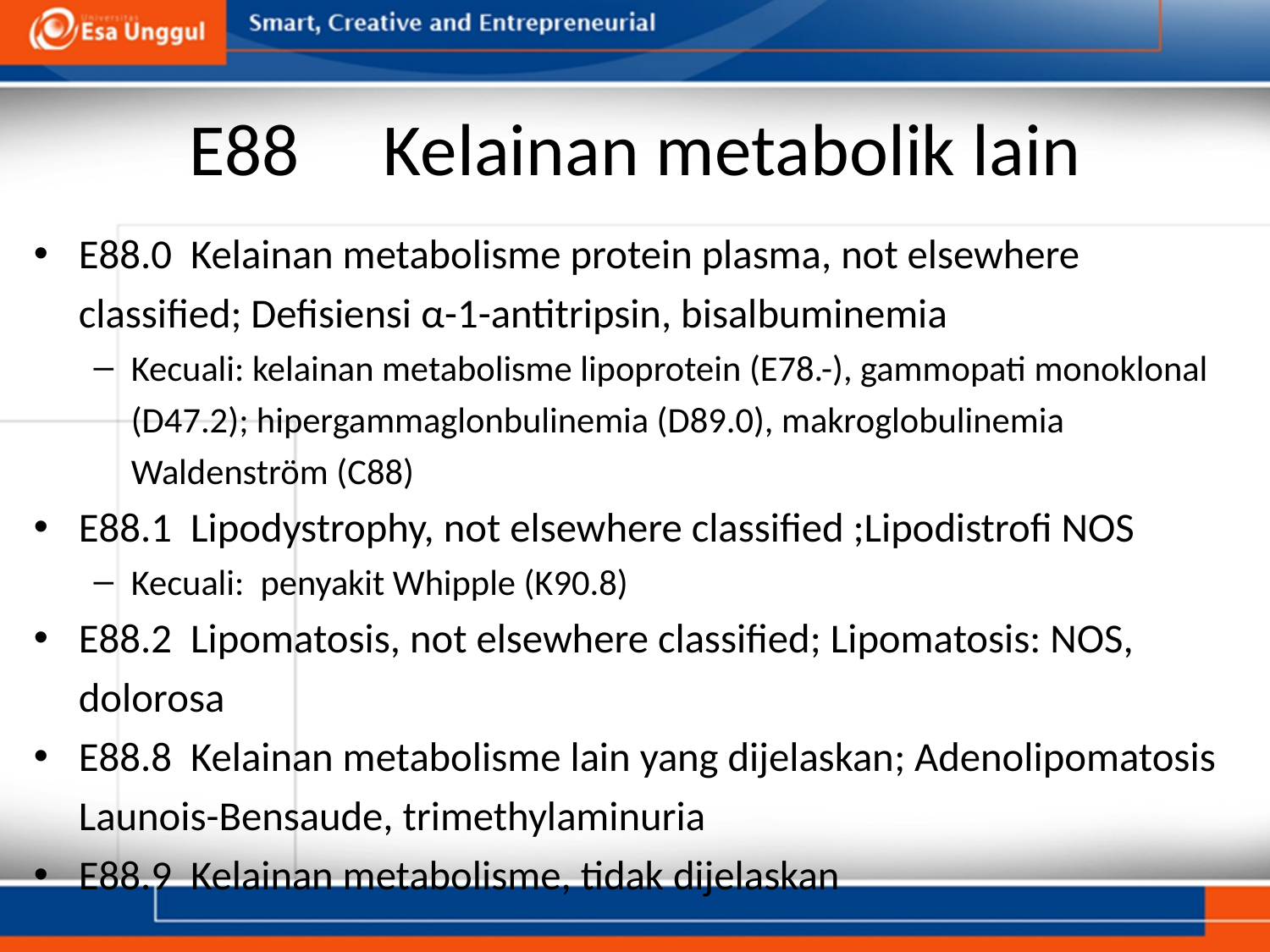

# E88     Kelainan metabolik lain
E88.0  Kelainan metabolisme protein plasma, not elsewhere classified; Defisiensi α-1-antitripsin, bisalbuminemia
Kecuali: kelainan metabolisme lipoprotein (E78.-), gammopati monoklonal (D47.2); hipergammaglonbulinemia (D89.0), makroglobulinemia Waldenström (C88)
E88.1  Lipodystrophy, not elsewhere classified ;Lipodistrofi NOS
Kecuali:  penyakit Whipple (K90.8)
E88.2  Lipomatosis, not elsewhere classified; Lipomatosis: NOS, dolorosa
E88.8  Kelainan metabolisme lain yang dijelaskan; Adenolipomatosis Launois-Bensaude, trimethylaminuria
E88.9  Kelainan metabolisme, tidak dijelaskan